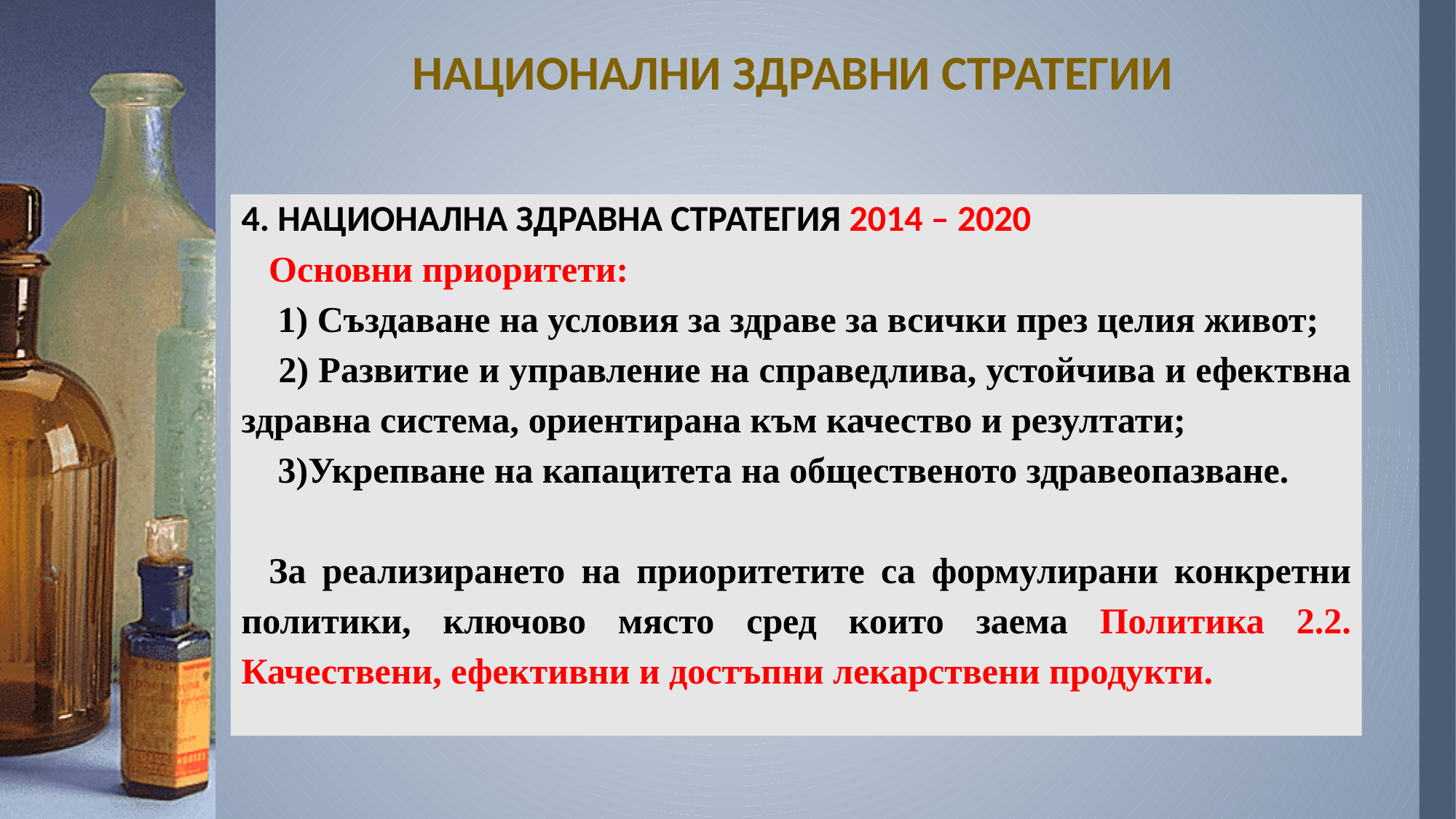

# НАЦИОНАЛНИ ЗДРАВНИ СТРАТЕГИИ
4. НАЦИОНАЛНА ЗДРАВНА СТРАТЕГИЯ 2014 – 2020
Основни приоритети:
 1) Създаване на условия за здраве за всички през целия живот;
 2) Развитие и управление на справедлива, устойчива и ефектвна здравна система, ориентирана към качество и резултати;
 3)Укрепване на капацитета на общественото здравеопазване.

За реализирането на приоритетите са формулирани конкретни политики, ключово място сред които заема Политика 2.2. Качествени, ефективни и достъпни лекарствени продукти.